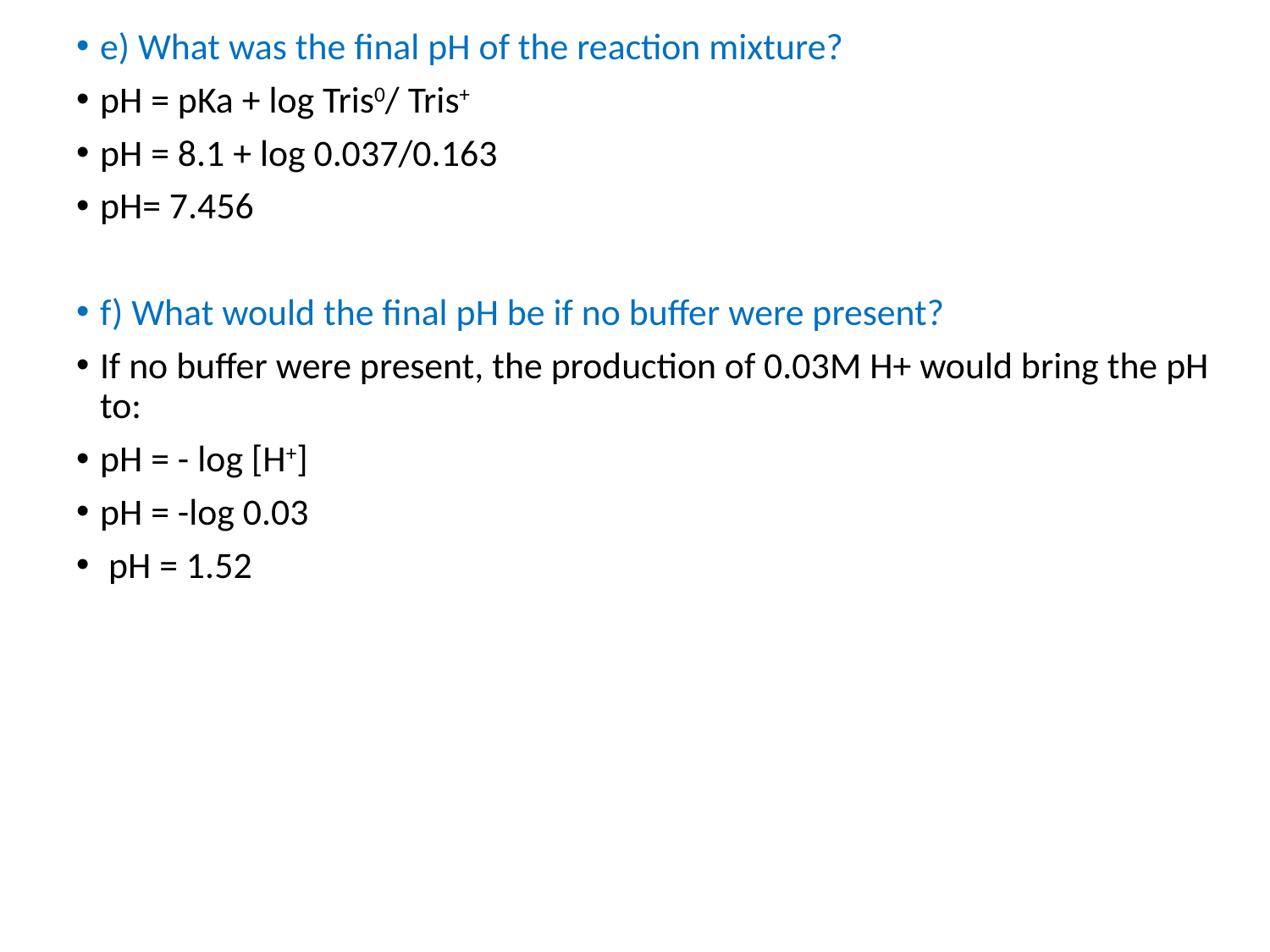

e) What was the final pH of the reaction mixture?
pH = pKa + log Tris0/ Tris+
pH = 8.1 + log 0.037/0.163
pH= 7.456

f) What would the final pH be if no buffer were present?
If no buffer were present, the production of 0.03M H+ would bring the pH to:
pH = - log [H+]
pH = -log 0.03
 pH = 1.52